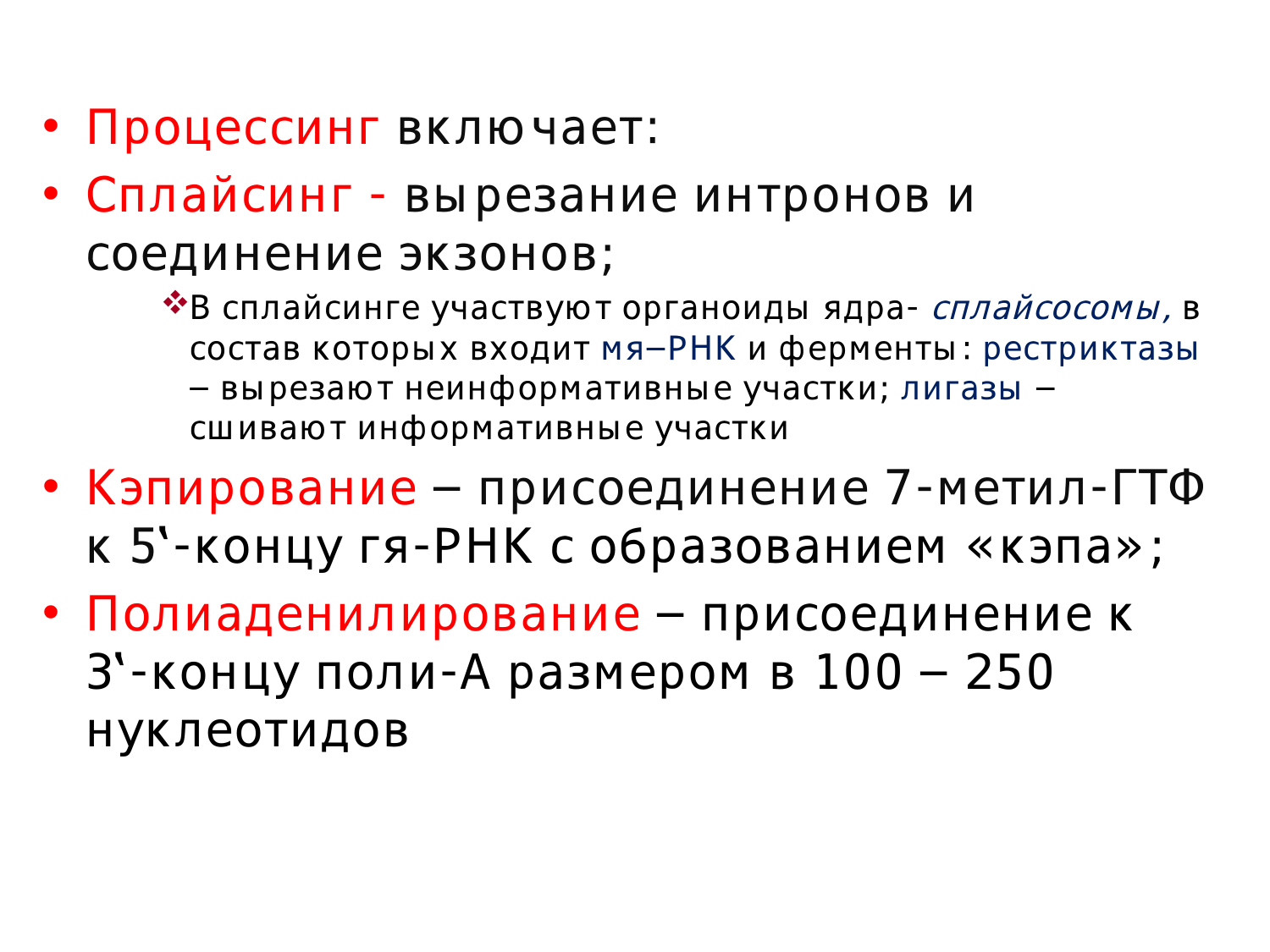

Процессинг включает:
Сплайсинг - вырезание интронов и соединение экзонов;
В сплайсинге участвуют органоиды ядра- сплайсосомы, в состав которых входит мя–РНК и ферменты: рестриктазы – вырезают неинформативные участки; лигазы – сшивают информативные участки
Кэпирование – присоединение 7-метил-ГТФ к 5‘-концу гя-РНК с образованием «кэпа»;
Полиаденилирование – присоединение к 	3‘-концу поли-А размером в 100 – 250 нуклеотидов